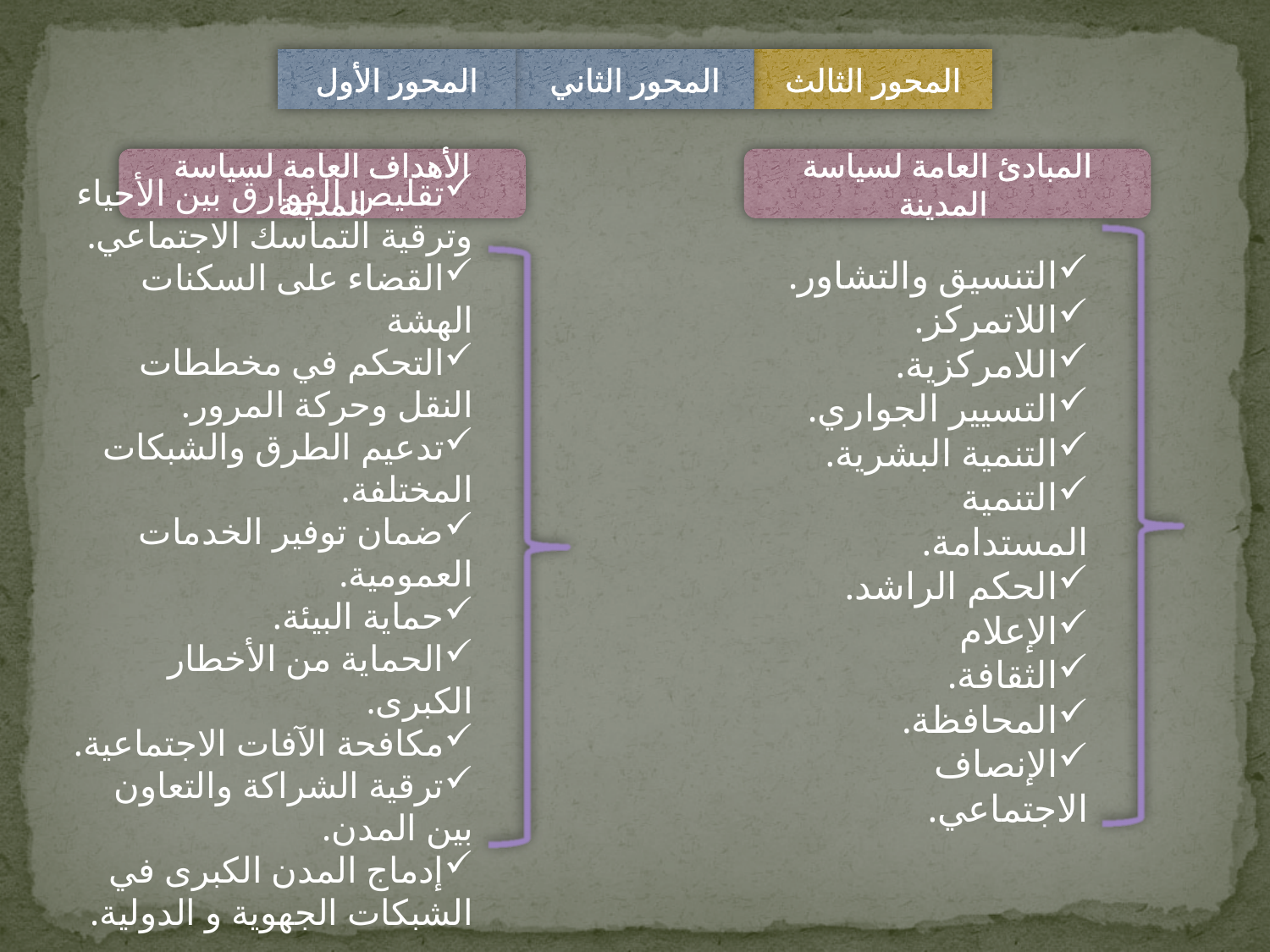

المحور الأول
المحور الثاني
المحور الثالث
الأهداف العامة لسياسة المدينة
المبادئ العامة لسياسة المدينة

تقليص الفوارق بين الأحياء وترقية التماسك الاجتماعي.
القضاء على السكنات الهشة
التحكم في مخططات النقل وحركة المرور.
تدعيم الطرق والشبكات المختلفة.
ضمان توفير الخدمات العمومية.
حماية البيئة.
الحماية من الأخطار الكبرى.
مكافحة الآفات الاجتماعية.
ترقية الشراكة والتعاون بين المدن.
إدماج المدن الكبرى في الشبكات الجهوية و الدولية.
التنسيق والتشاور.
اللاتمركز.
اللامركزية.
التسيير الجواري.
التنمية البشرية.
التنمية المستدامة.
الحكم الراشد.
الإعلام
الثقافة.
المحافظة.
الإنصاف الاجتماعي.